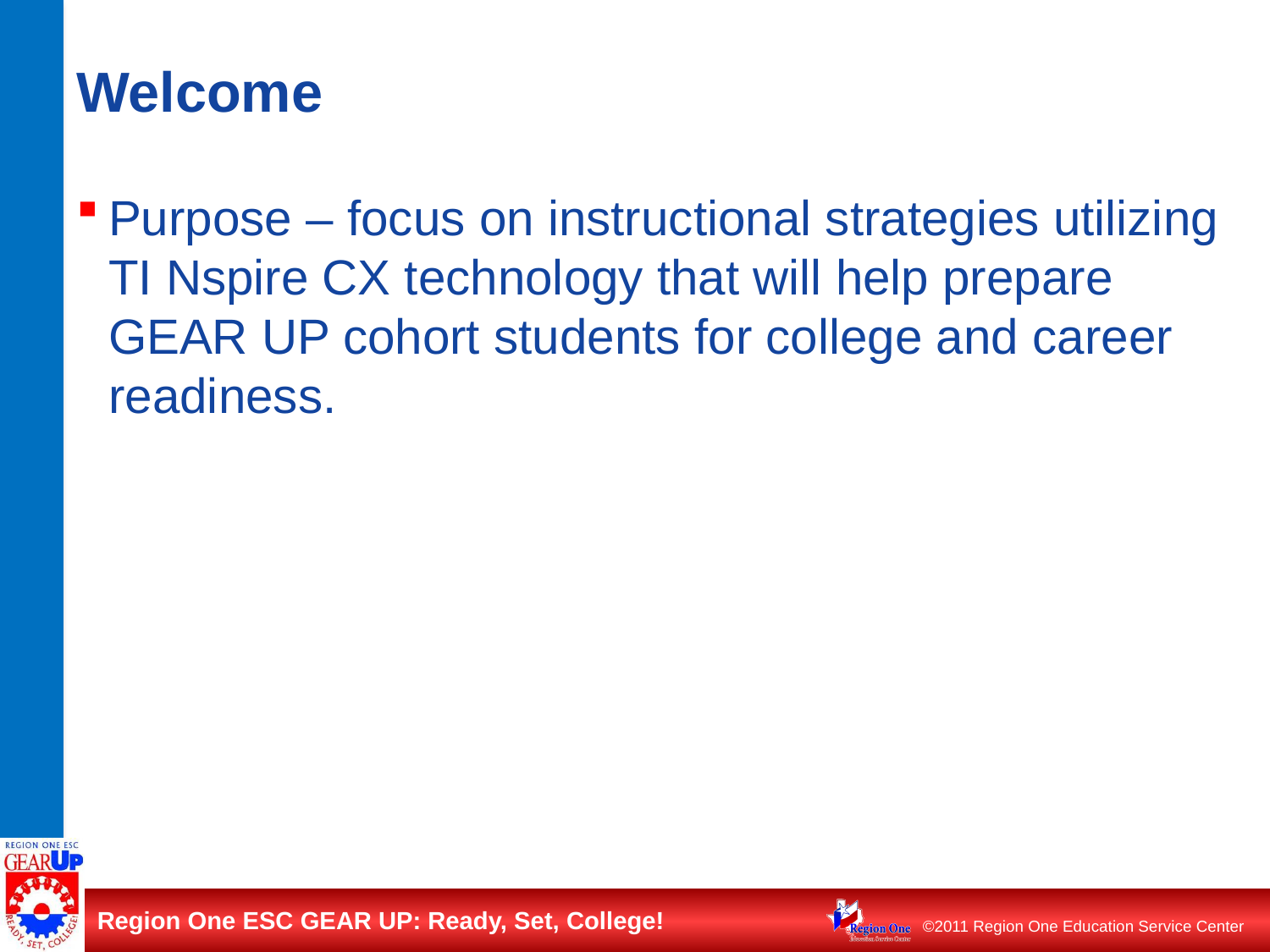

# Welcome
Purpose – focus on instructional strategies utilizing TI Nspire CX technology that will help prepare GEAR UP cohort students for college and career readiness.